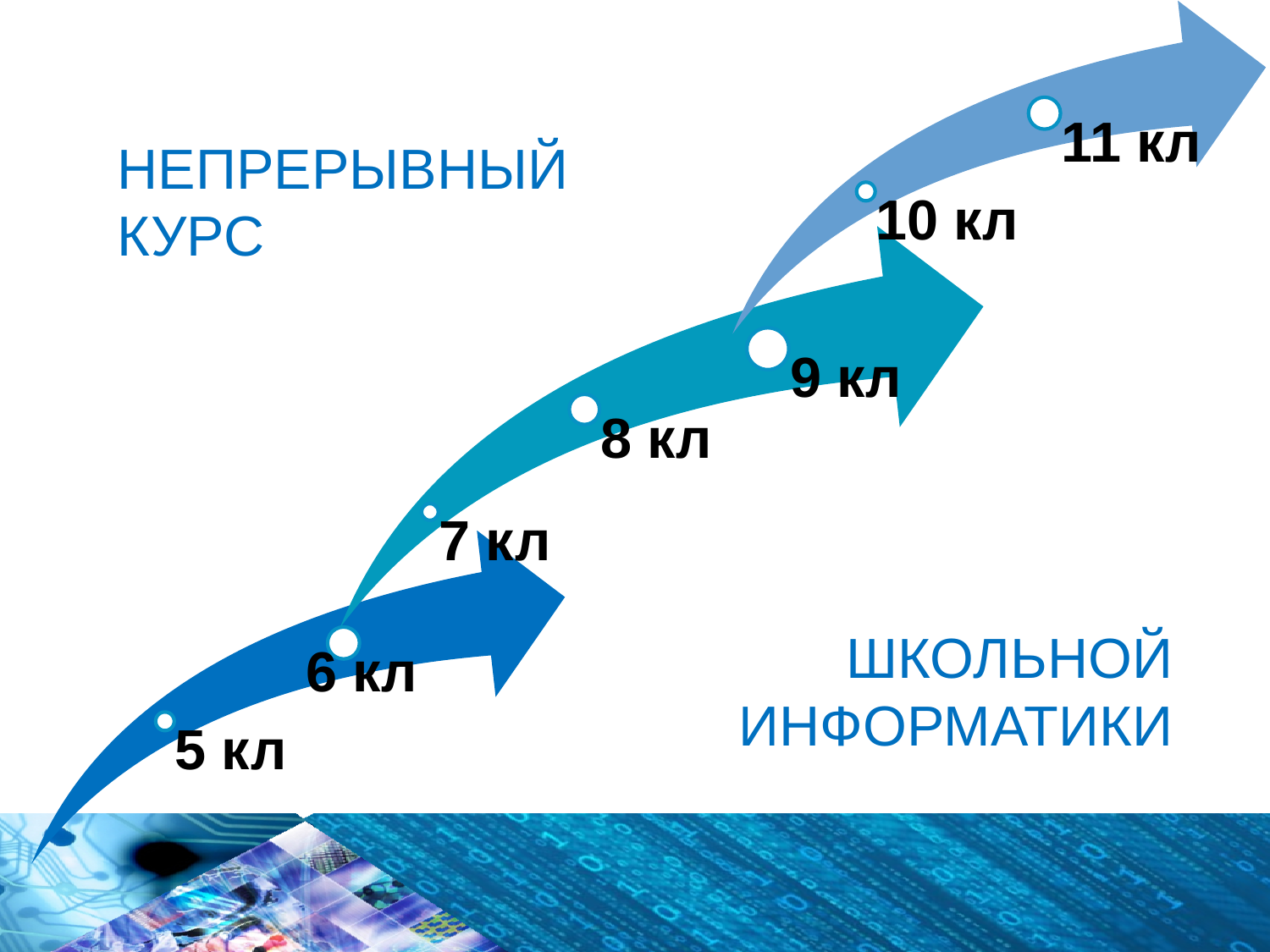

10 кл
11 кл
Непрерывный курс
7 кл
8 кл
9 кл
5 кл
6 кл
Школьной информатики